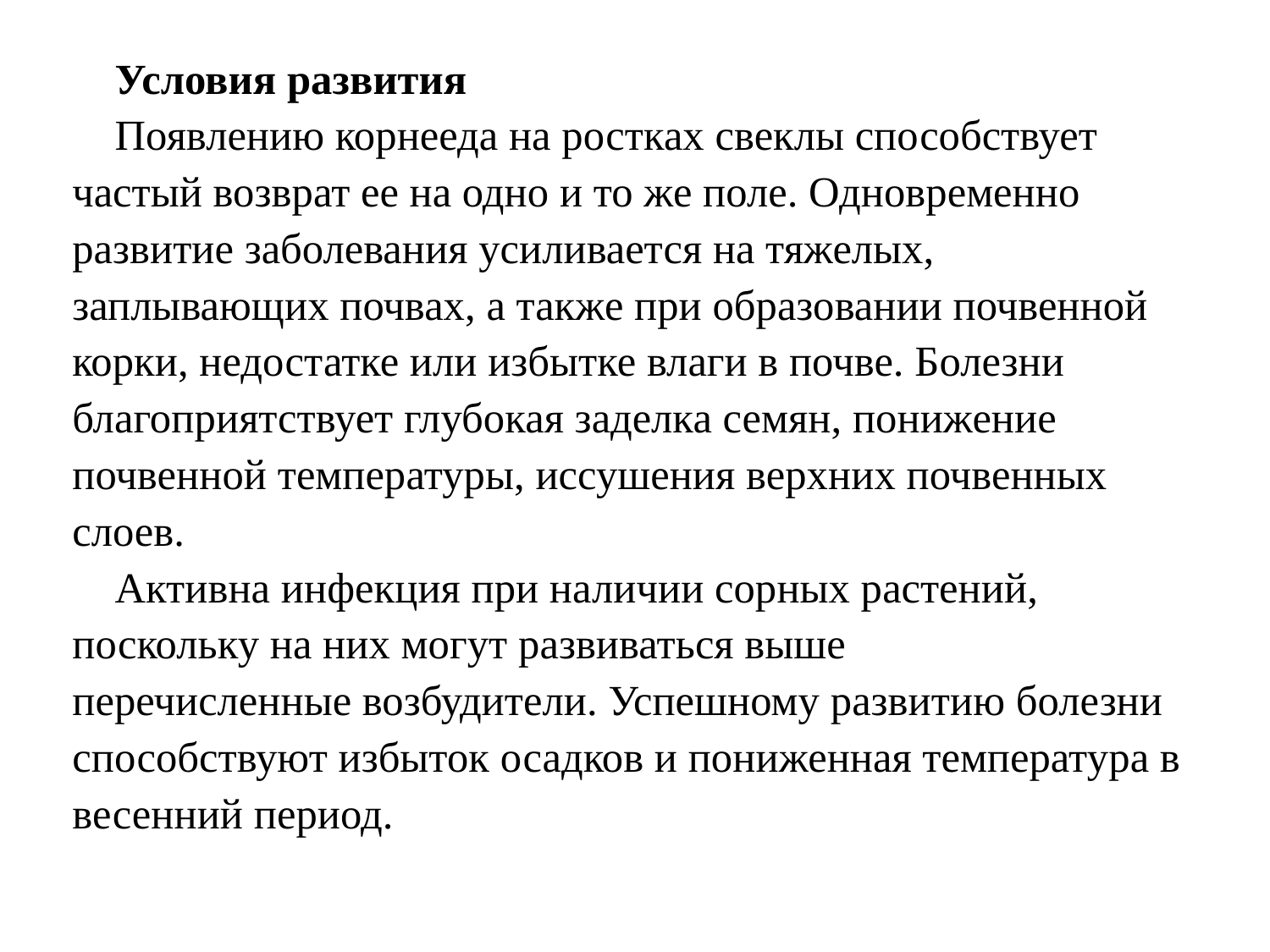

Условия развития
Появлению корнееда на ростках свеклы способствует частый возврат ее на одно и то же поле. Одновременно развитие заболевания усиливается на тяжелых, заплывающих почвах, а также при образовании почвенной корки, недостатке или избытке влаги в почве. Болезни благоприятствует глубокая заделка семян, понижение почвенной температуры, иссушения верхних почвенных слоев.
Активна инфекция при наличии сорных растений, поскольку на них могут развиваться выше перечисленные возбудители. Успешному развитию болезни способствуют избыток осадков и пониженная температура в весенний период.